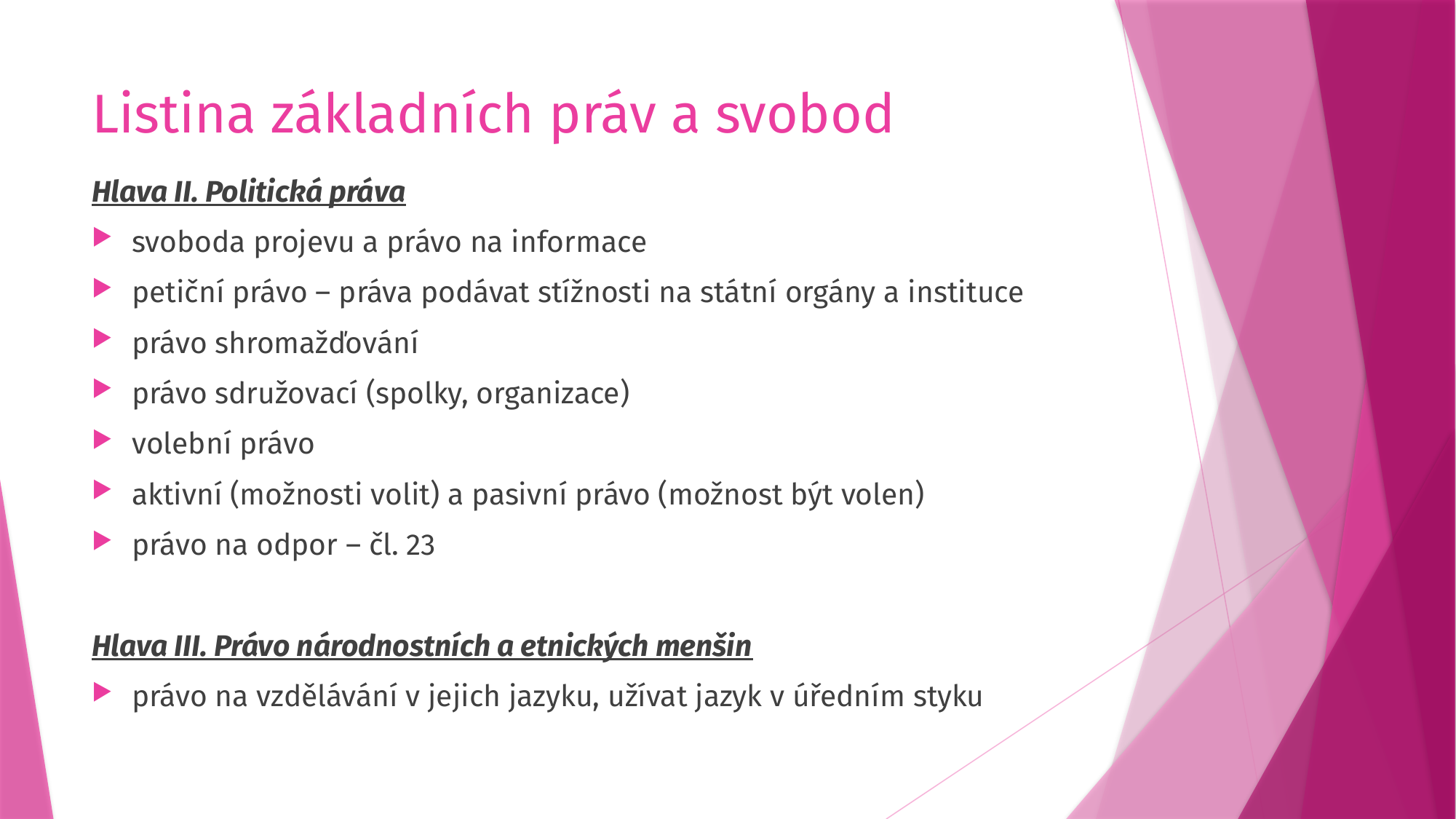

# Listina základních práv a svobod
Hlava II. Politická práva
svoboda projevu a právo na informace
petiční právo – práva podávat stížnosti na státní orgány a instituce
právo shromažďování
právo sdružovací (spolky, organizace)
volební právo
aktivní (možnosti volit) a pasivní právo (možnost být volen)
právo na odpor – čl. 23

Hlava III. Právo národnostních a etnických menšin
právo na vzdělávání v jejich jazyku, užívat jazyk v úředním styku